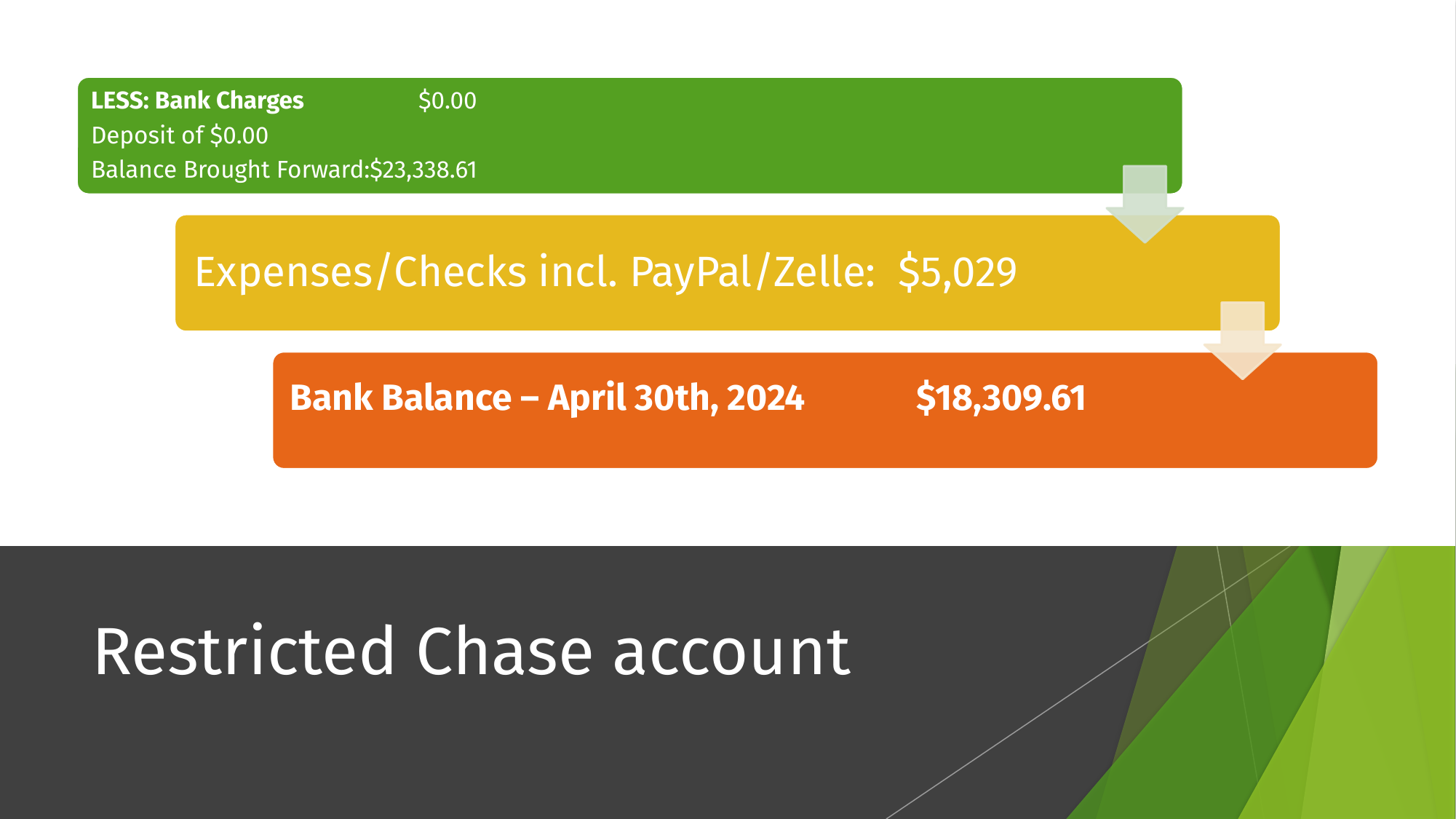

LESS: Bank Charges 	$0.00
Deposit of $0.00
Balance Brought Forward:$23,338.61
Expenses/Checks incl. PayPal/Zelle:  $5,029
Bank Balance – April 30th, 2024             $18,309.61

Restricted Chase account